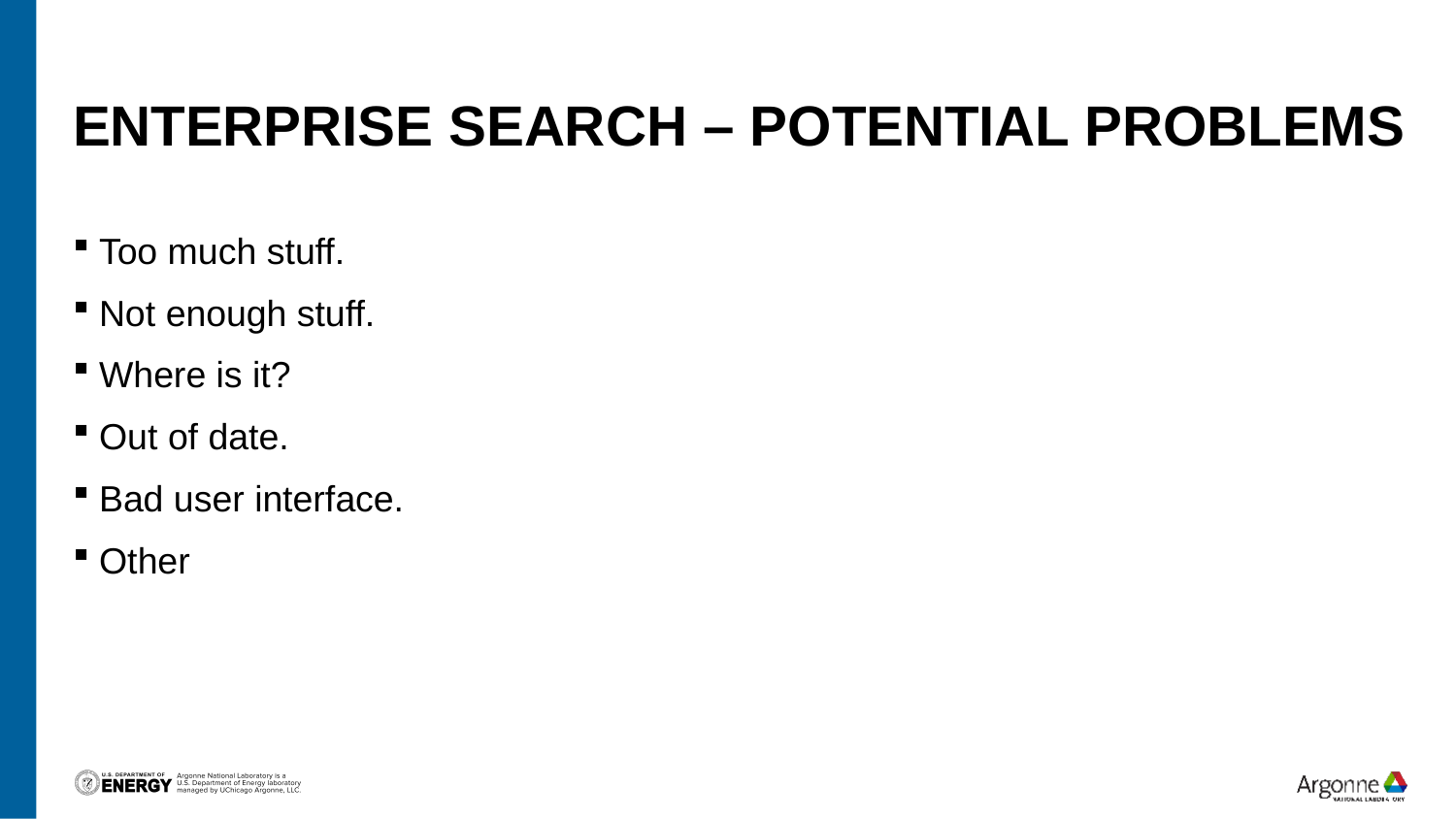

# Enterprise search – potential problems
Too much stuff.
Not enough stuff.
Where is it?
Out of date.
Bad user interface.
Other